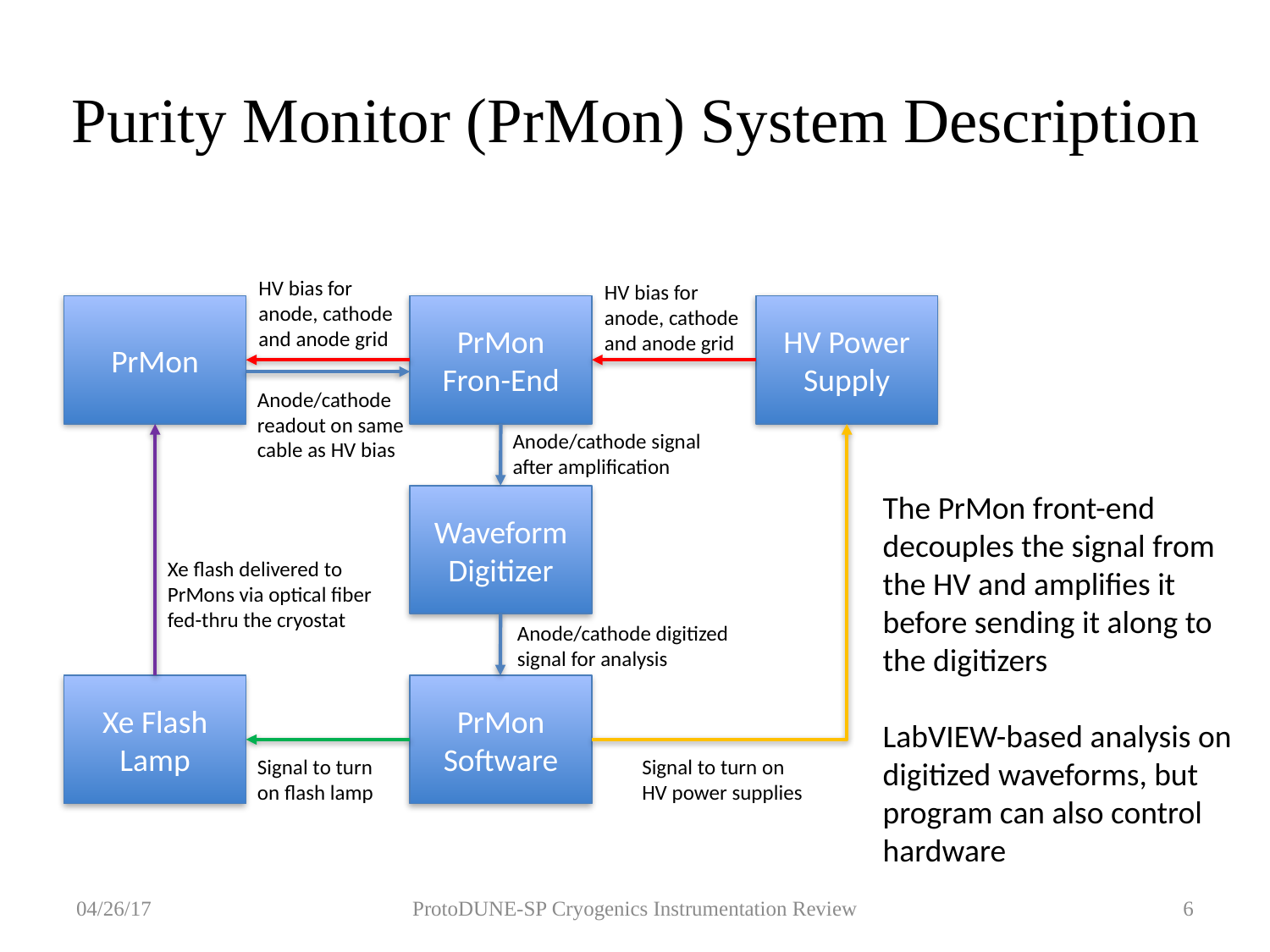

# Purity Monitor (PrMon) System Description
HV bias for anode, cathode and anode grid
HV bias for anode, cathode and anode grid
PrMon
PrMon Fron-End
HV Power Supply
Anode/cathode readout on same cable as HV bias
Anode/cathode signal after amplification
The PrMon front-end decouples the signal from the HV and amplifies it before sending it along to the digitizers

LabVIEW-based analysis on digitized waveforms, but program can also control hardware
Waveform Digitizer
Xe flash delivered to PrMons via optical fiber fed-thru the cryostat
Anode/cathode digitized signal for analysis
PrMon Software
Xe Flash Lamp
Signal to turn on flash lamp
Signal to turn on HV power supplies
04/26/17
ProtoDUNE-SP Cryogenics Instrumentation Review
6